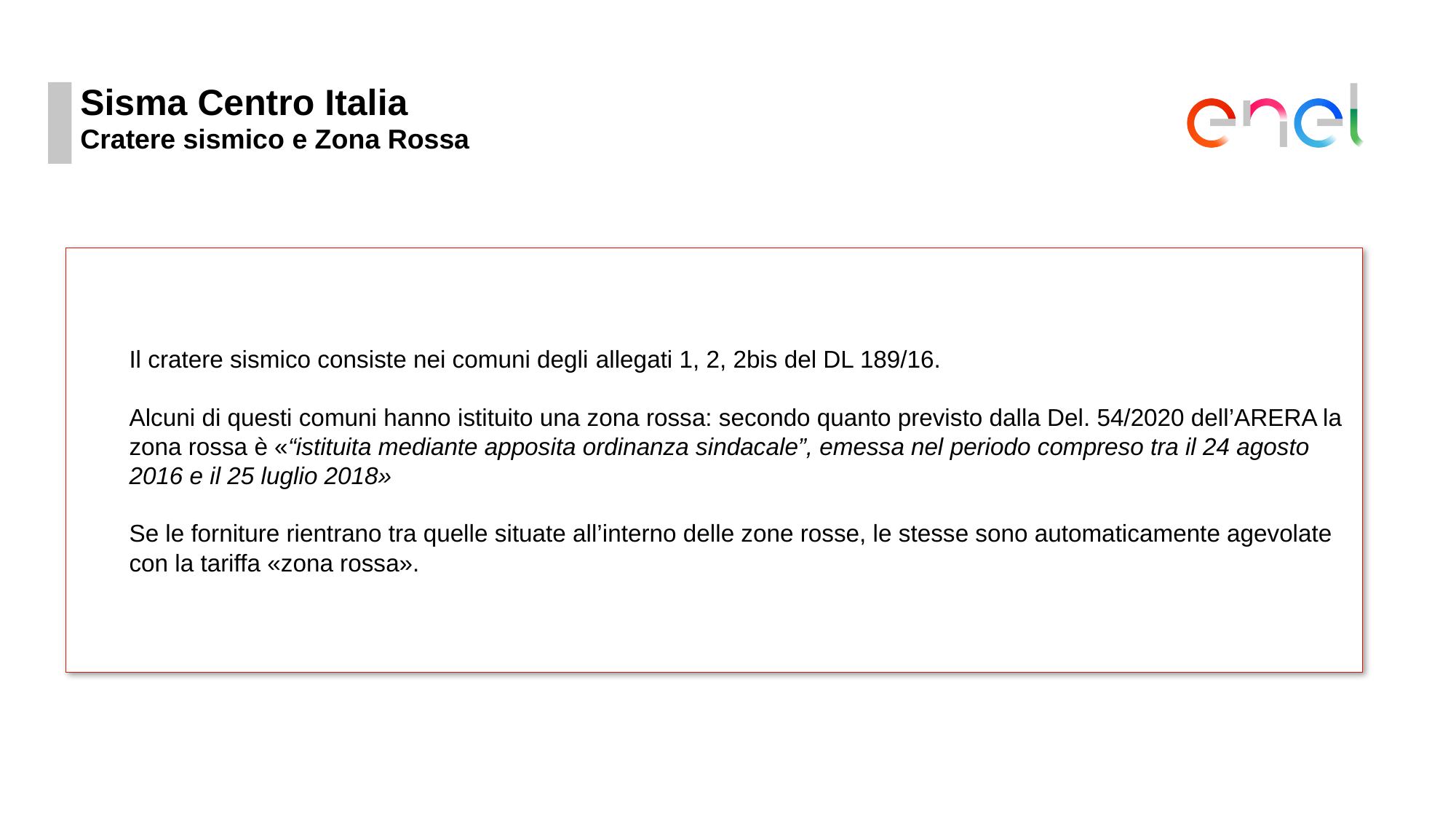

# Sisma Centro Italia
Cratere sismico e Zona Rossa
Il cratere sismico consiste nei comuni degli allegati 1, 2, 2bis del DL 189/16.

Alcuni di questi comuni hanno istituito una zona rossa: secondo quanto previsto dalla Del. 54/2020 dell’ARERA la zona rossa è «“istituita mediante apposita ordinanza sindacale”, emessa nel periodo compreso tra il 24 agosto 2016 e il 25 luglio 2018»

Se le forniture rientrano tra quelle situate all’interno delle zone rosse, le stesse sono automaticamente agevolate con la tariffa «zona rossa».